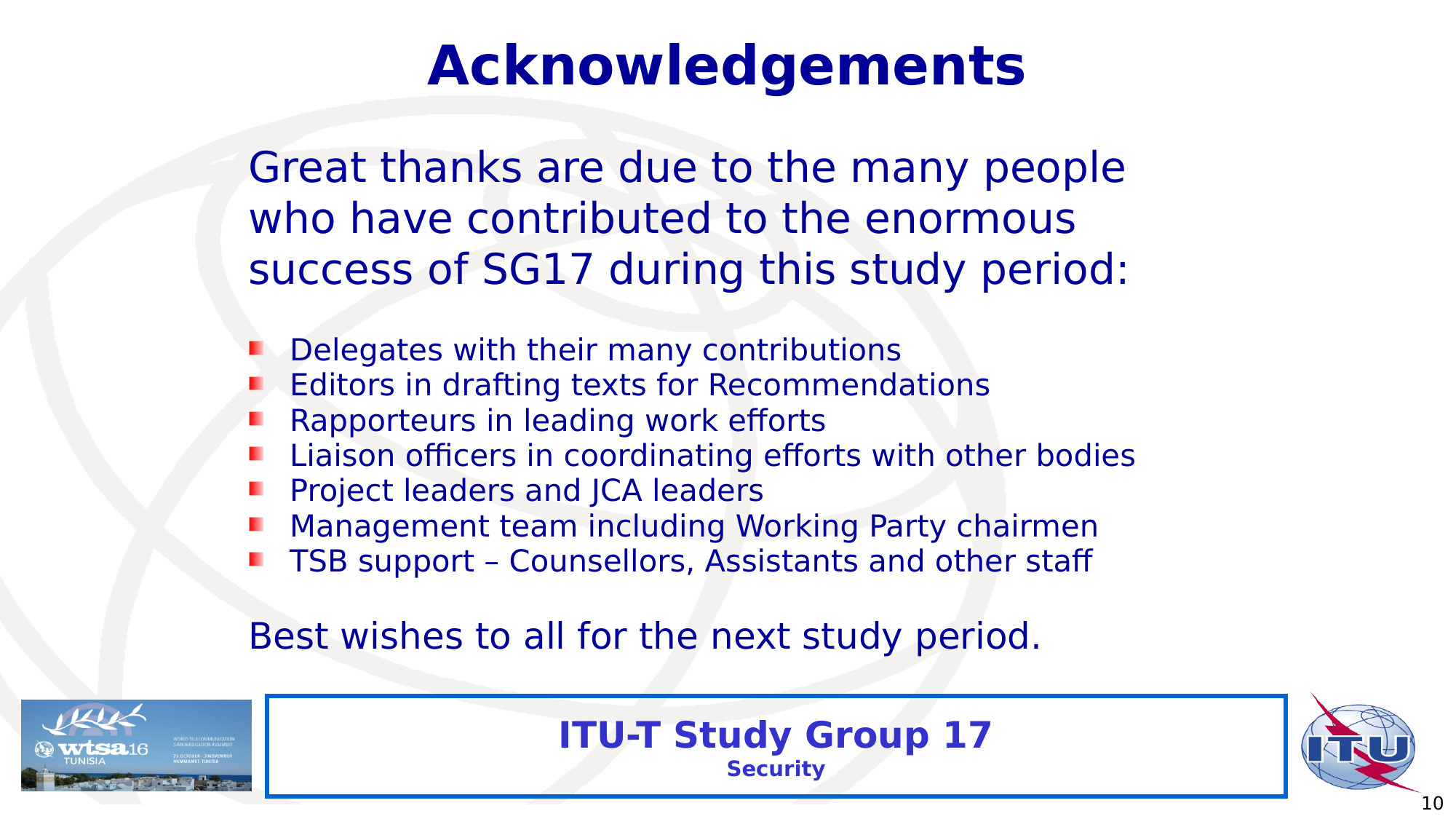

# Acknowledgements
Great thanks are due to the many people who have contributed to the enormous success of SG17 during this study period:

Delegates with their many contributions
Editors in drafting texts for Recommendations
Rapporteurs in leading work efforts
Liaison officers in coordinating efforts with other bodies
Project leaders and JCA leaders
Management team including Working Party chairmen
TSB support – Counsellors, Assistants and other staff
Best wishes to all for the next study period.